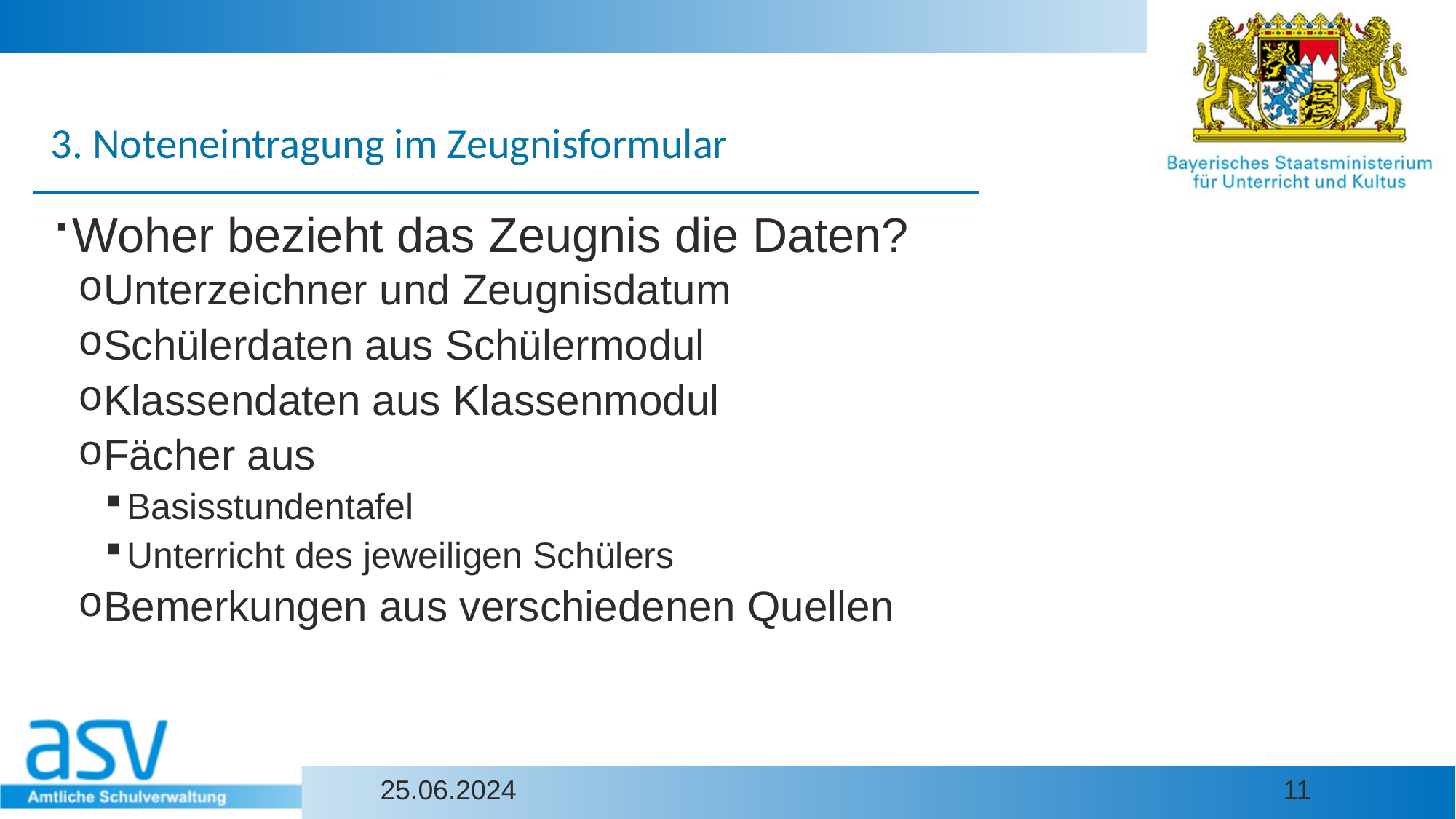

3. Noteneintragung im Zeugnisformular
Woher bezieht das Zeugnis die Daten?
Unterzeichner und Zeugnisdatum
Schülerdaten aus Schülermodul
Klassendaten aus Klassenmodul
Fächer aus
Basisstundentafel
Unterricht des jeweiligen Schülers
Bemerkungen aus verschiedenen Quellen
25.06.2024
11